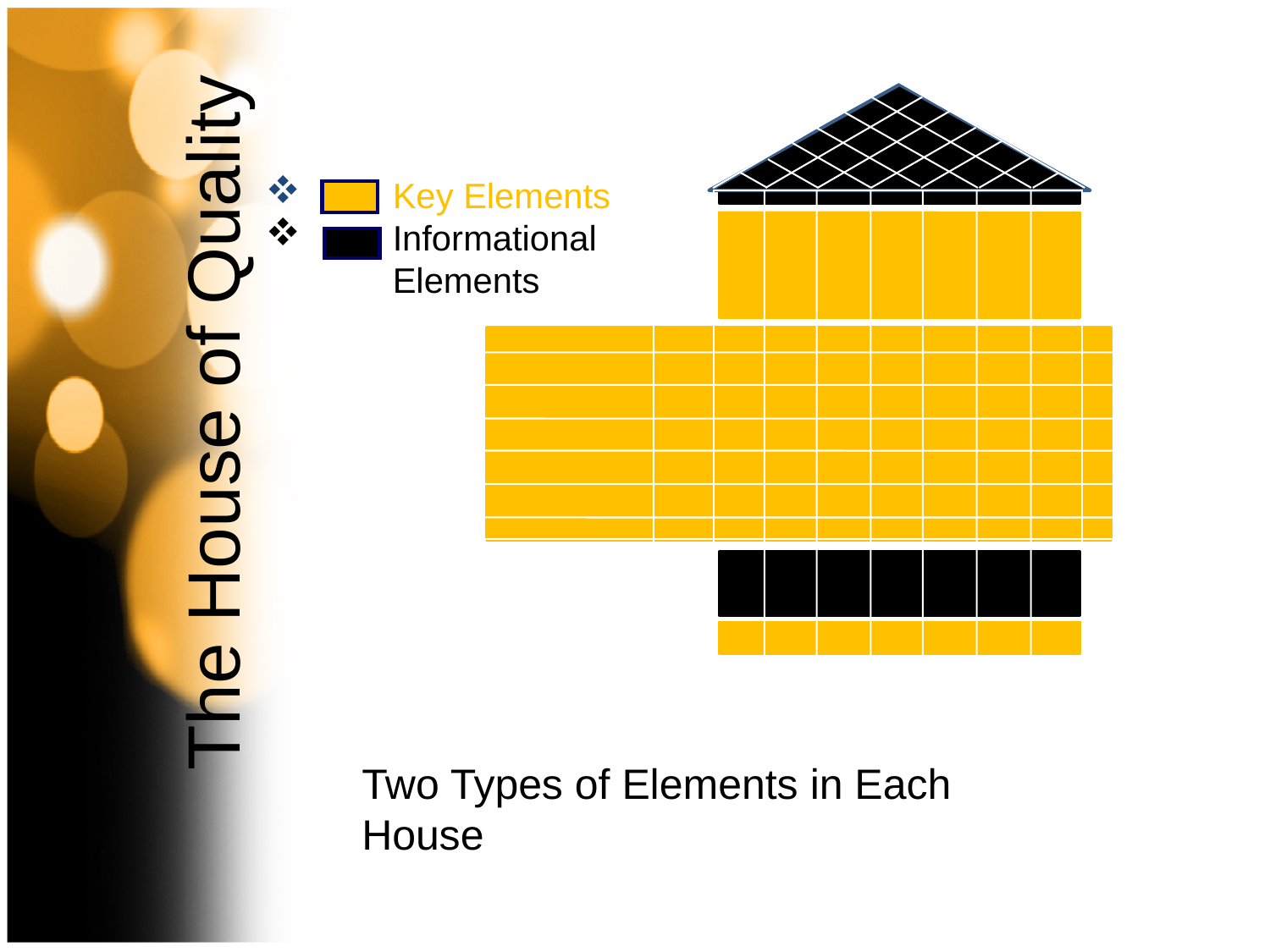

Key Elements
Informational Elements

The House of Quality

Two Types of Elements in Each House